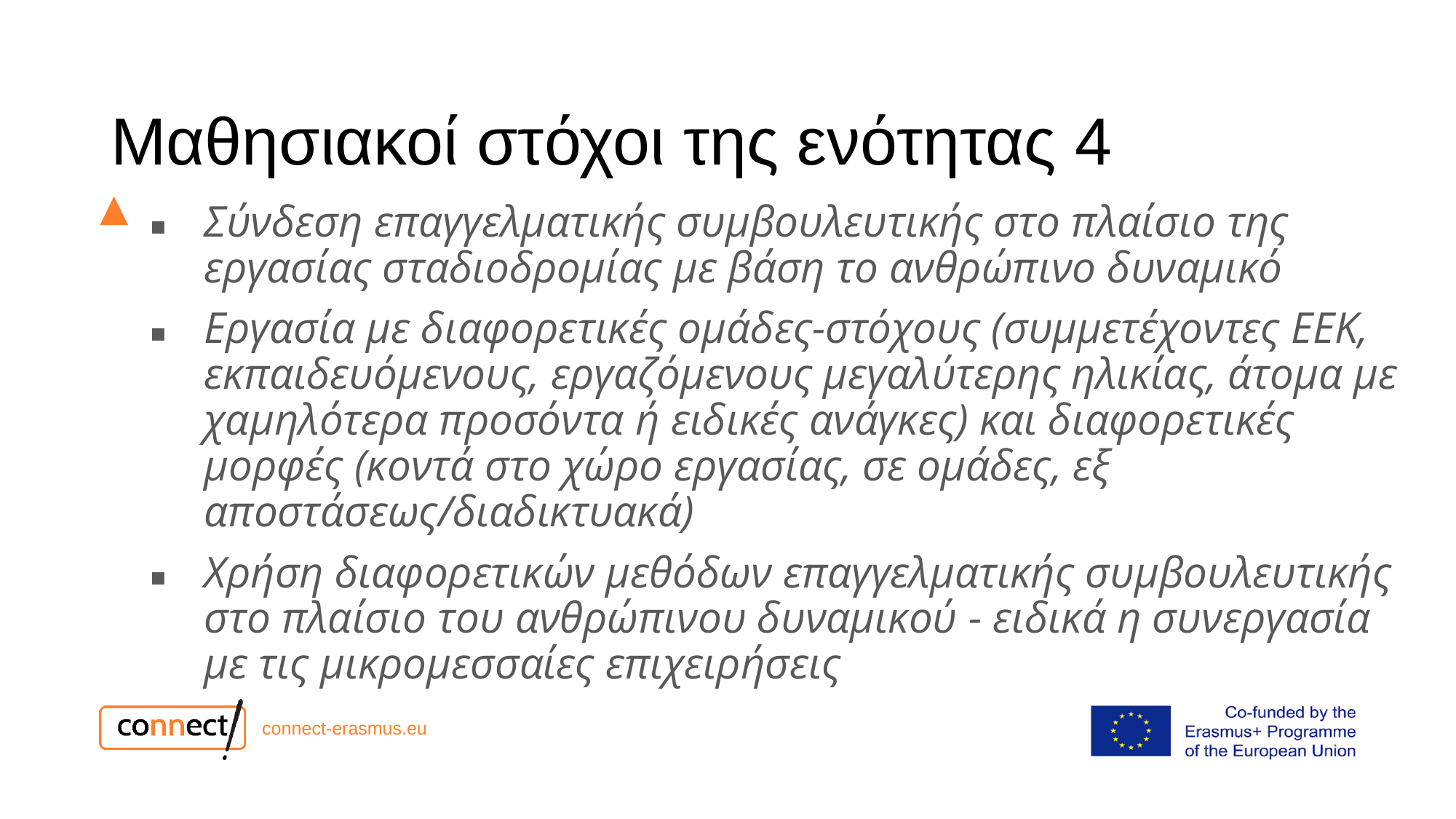

# Μαθησιακοί στόχοι της ενότητας 4
Σύνδεση επαγγελματικής συμβουλευτικής στο πλαίσιο της εργασίας σταδιοδρομίας με βάση το ανθρώπινο δυναμικό
Εργασία με διαφορετικές ομάδες-στόχους (συμμετέχοντες ΕΕΚ, εκπαιδευόμενους, εργαζόμενους μεγαλύτερης ηλικίας, άτομα με χαμηλότερα προσόντα ή ειδικές ανάγκες) και διαφορετικές μορφές (κοντά στο χώρο εργασίας, σε ομάδες, εξ αποστάσεως/διαδικτυακά)
Χρήση διαφορετικών μεθόδων επαγγελματικής συμβουλευτικής στο πλαίσιο του ανθρώπινου δυναμικού - ειδικά η συνεργασία με τις μικρομεσσαίες επιχειρήσεις

connect-erasmus.eu